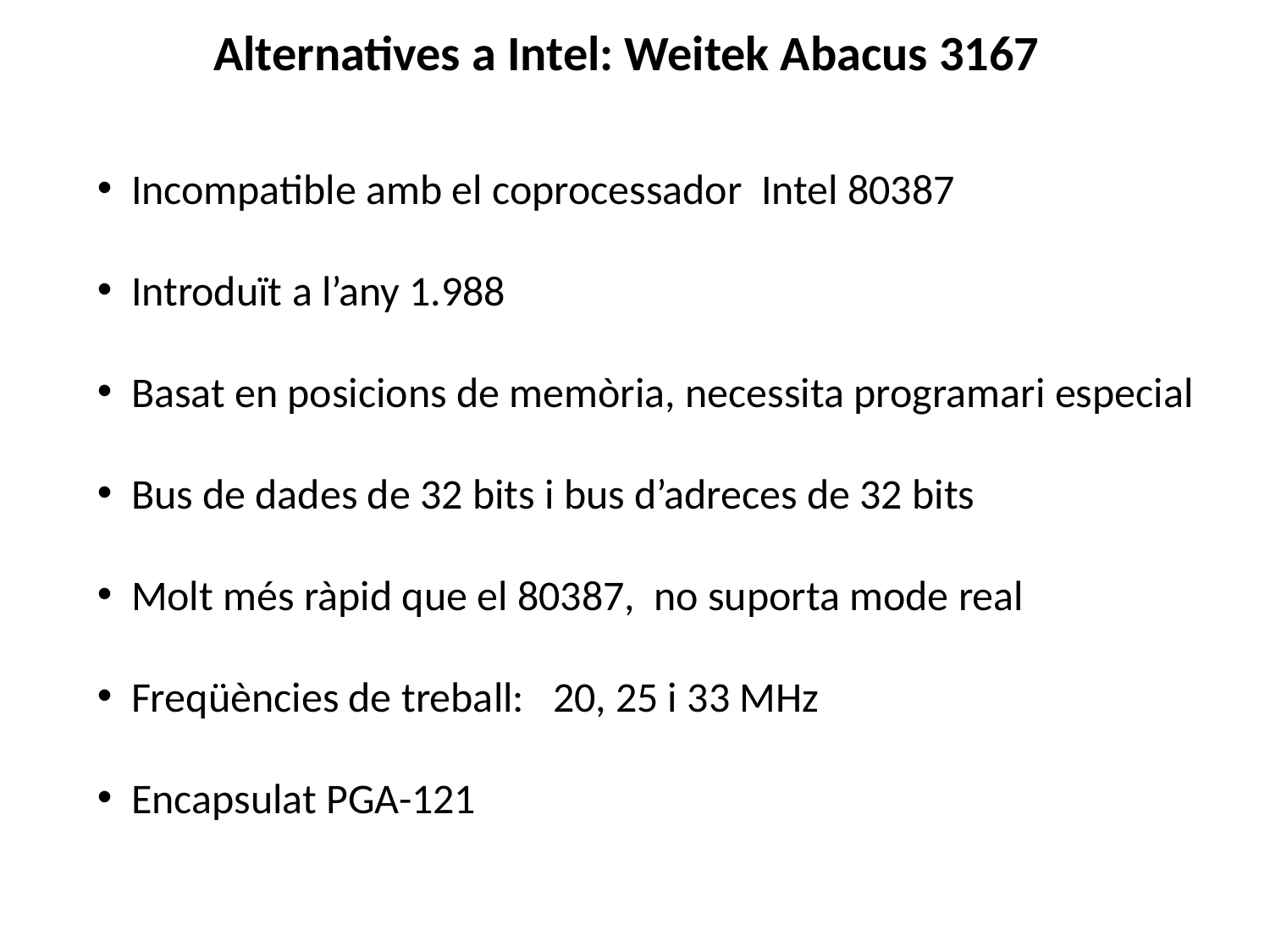

# Alternatives a Intel: Weitek Abacus 3167
  Incompatible amb el coprocessador  Intel 80387

  Introduït a l’any 1.988

  Basat en posicions de memòria, necessita programari especial

  Bus de dades de 32 bits i bus d’adreces de 32 bits

  Molt més ràpid que el 80387,  no suporta mode real

  Freqüències de treball:   20, 25 i 33 MHz

  Encapsulat PGA-121